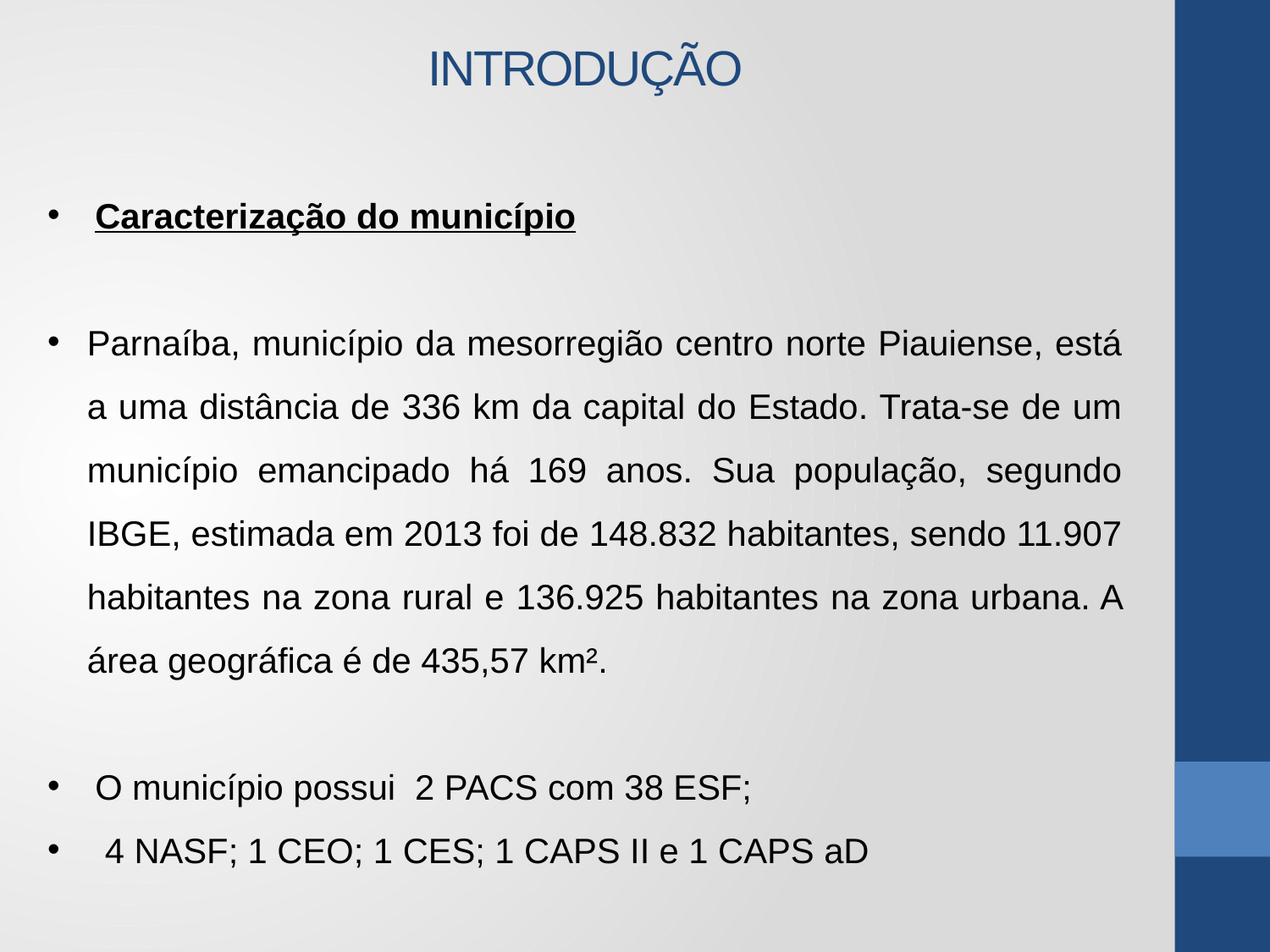

# INTRODUÇÃO
Caracterização do município

Parnaíba, município da mesorregião centro norte Piauiense, está a uma distância de 336 km da capital do Estado. Trata-se de um município emancipado há 169 anos. Sua população, segundo IBGE, estimada em 2013 foi de 148.832 habitantes, sendo 11.907 habitantes na zona rural e 136.925 habitantes na zona urbana. A área geográfica é de 435,57 km².

O município possui  2 PACS com 38 ESF;
 4 NASF; 1 CEO; 1 CES; 1 CAPS II e 1 CAPS aD